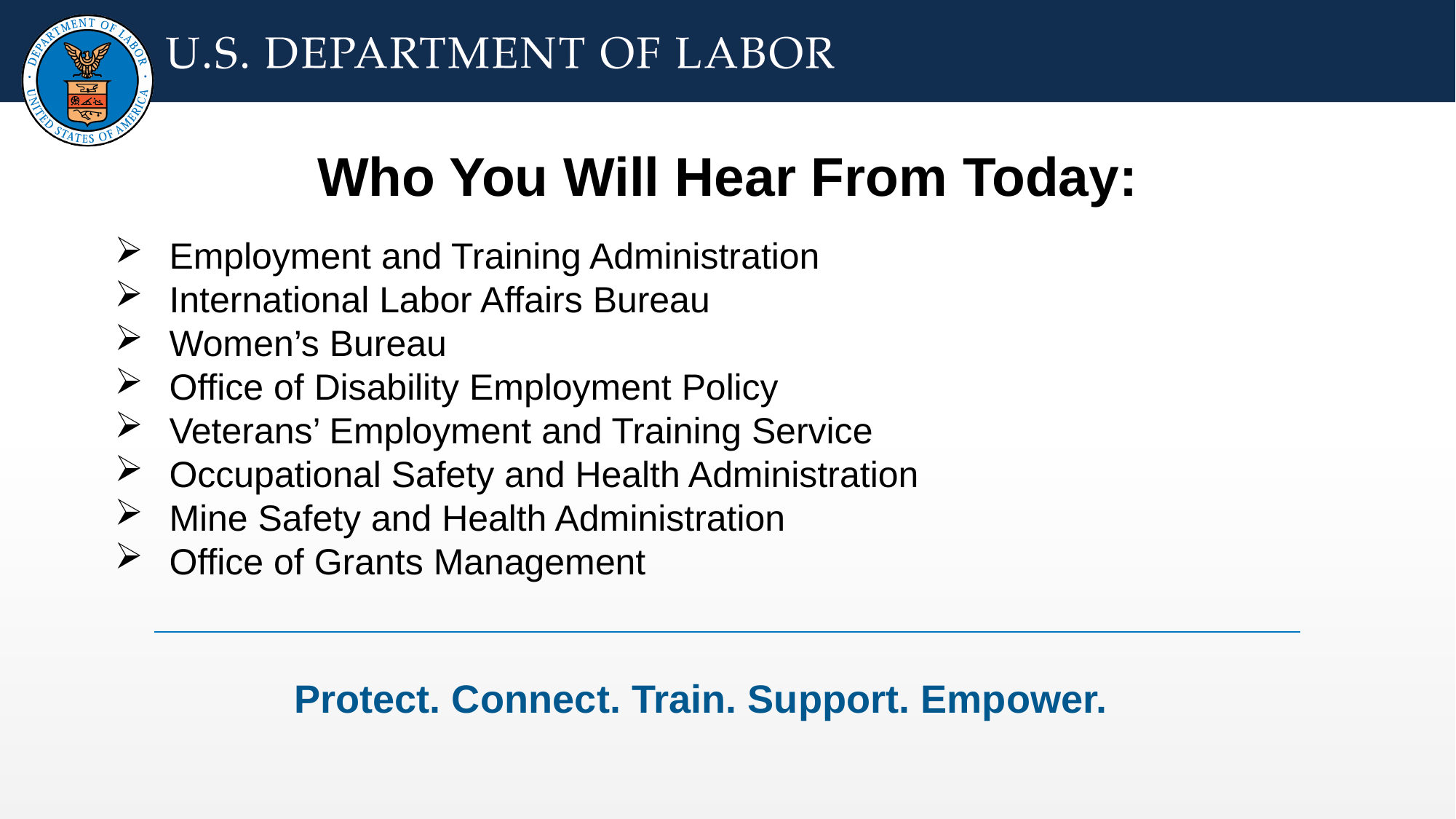

# Who You Will Hear From Today:
Employment and Training Administration
International Labor Affairs Bureau
Women’s Bureau
Office of Disability Employment Policy
Veterans’ Employment and Training Service
Occupational Safety and Health Administration
Mine Safety and Health Administration
Office of Grants Management

Protect. Connect. Train. Support. Empower.